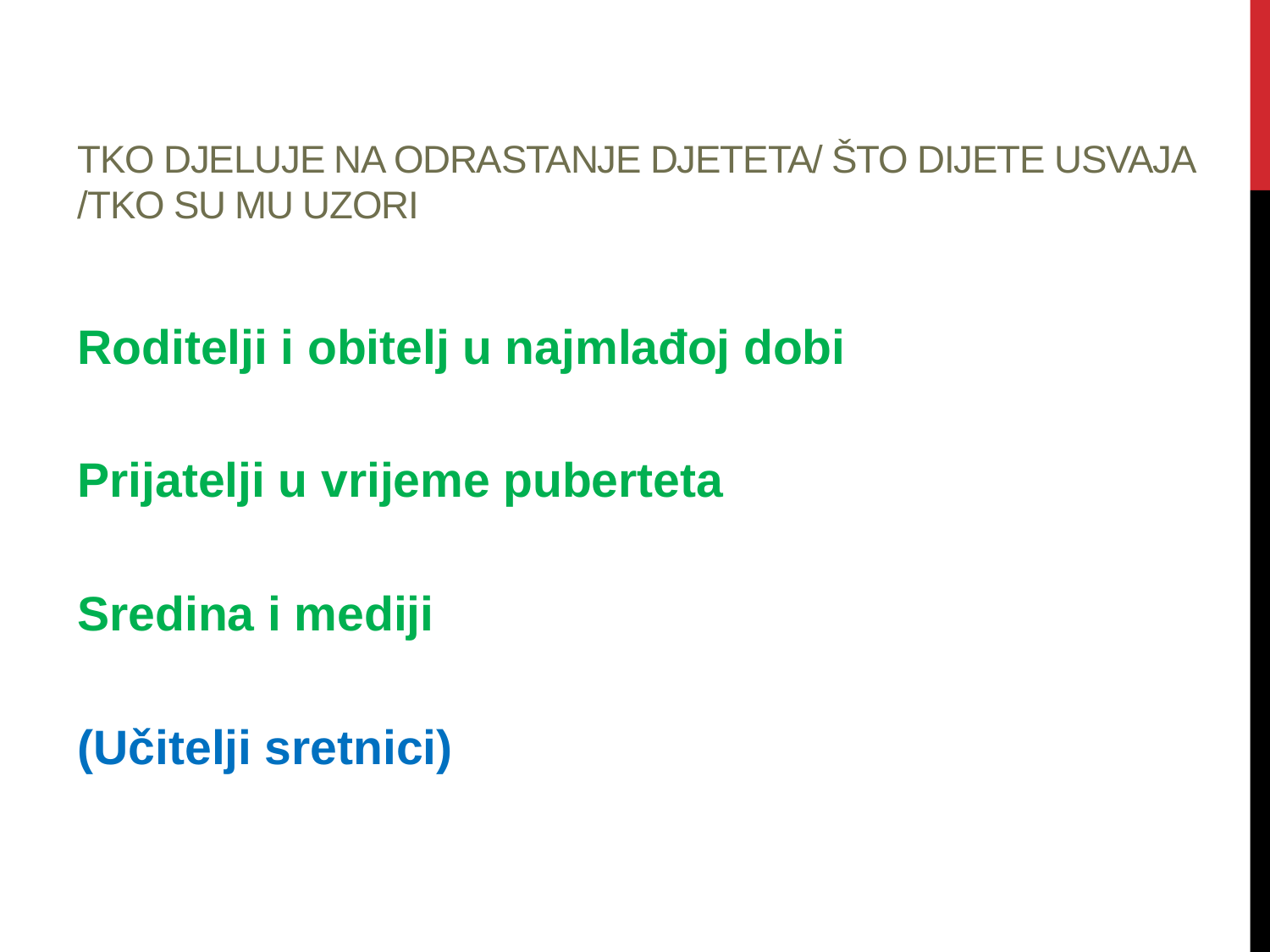

# TKO DJELUJE NA ODRASTANJE DJETETA/ ŠTO DIJETE USVAJA /TKO SU MU UZORI

Roditelji i obitelj u najmlađoj dobi
Prijatelji u vrijeme puberteta
Sredina i mediji
(Učitelji sretnici)